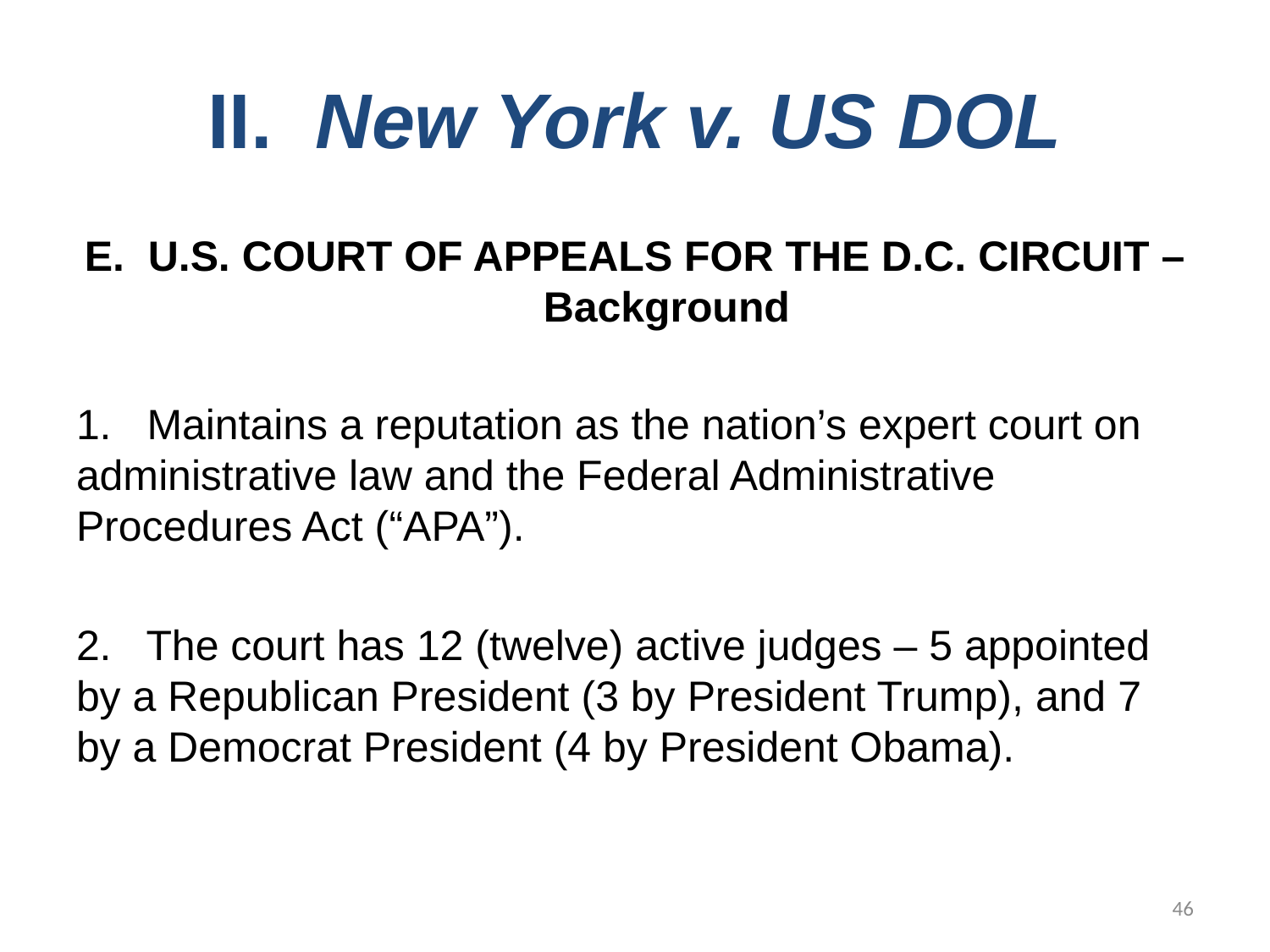

# II.  New York v. US DOL
U.S. COURT OF APPEALS FOR THE D.C. CIRCUIT – Background

1.   Maintains a reputation as the nation’s expert court on administrative law and the Federal Administrative Procedures Act (“APA”).

2.   The court has 12 (twelve) active judges – 5 appointed by a Republican President (3 by President Trump), and 7 by a Democrat President (4 by President Obama).
46